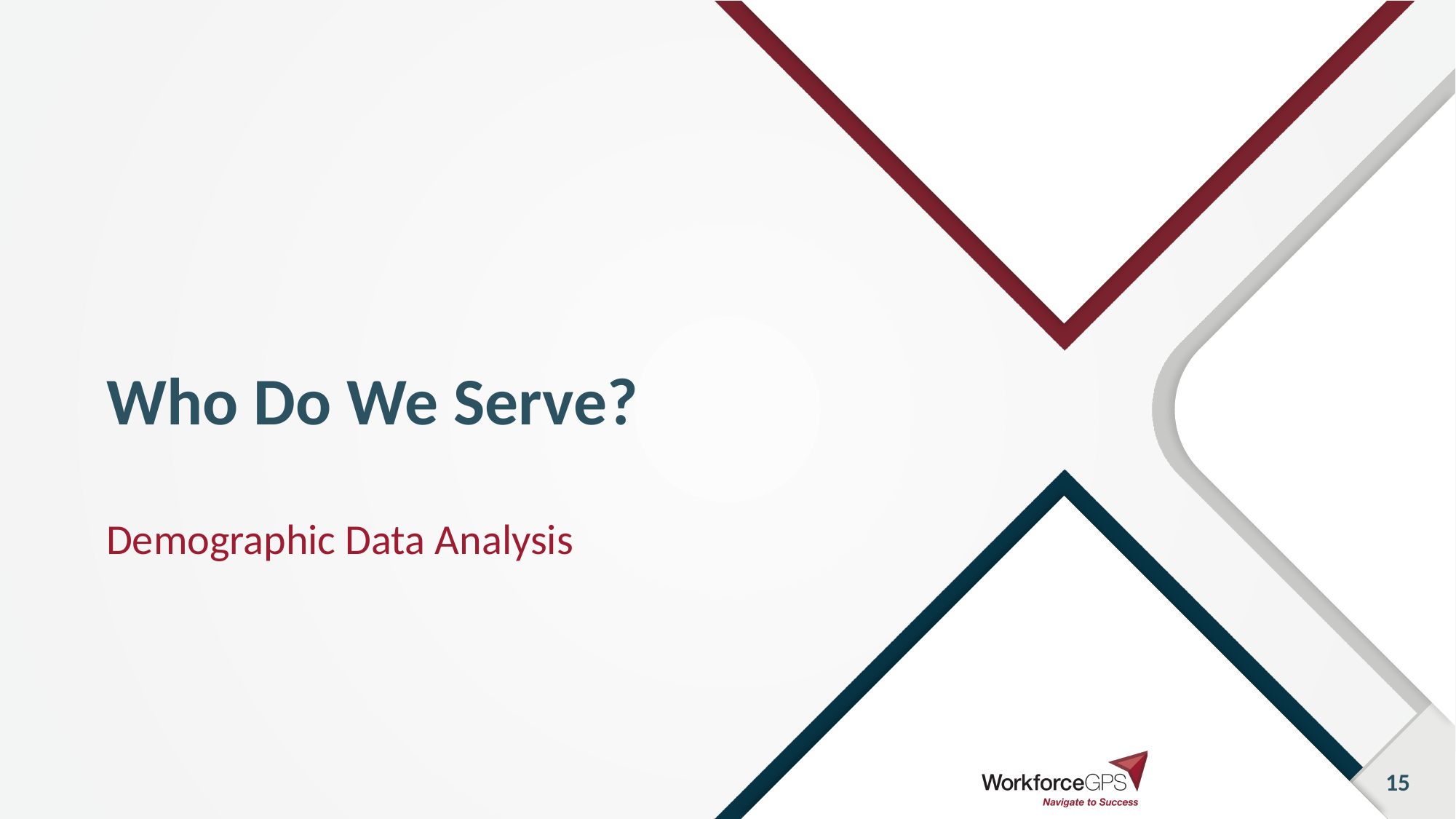

# Who Do We Serve?
Demographic Data Analysis
15